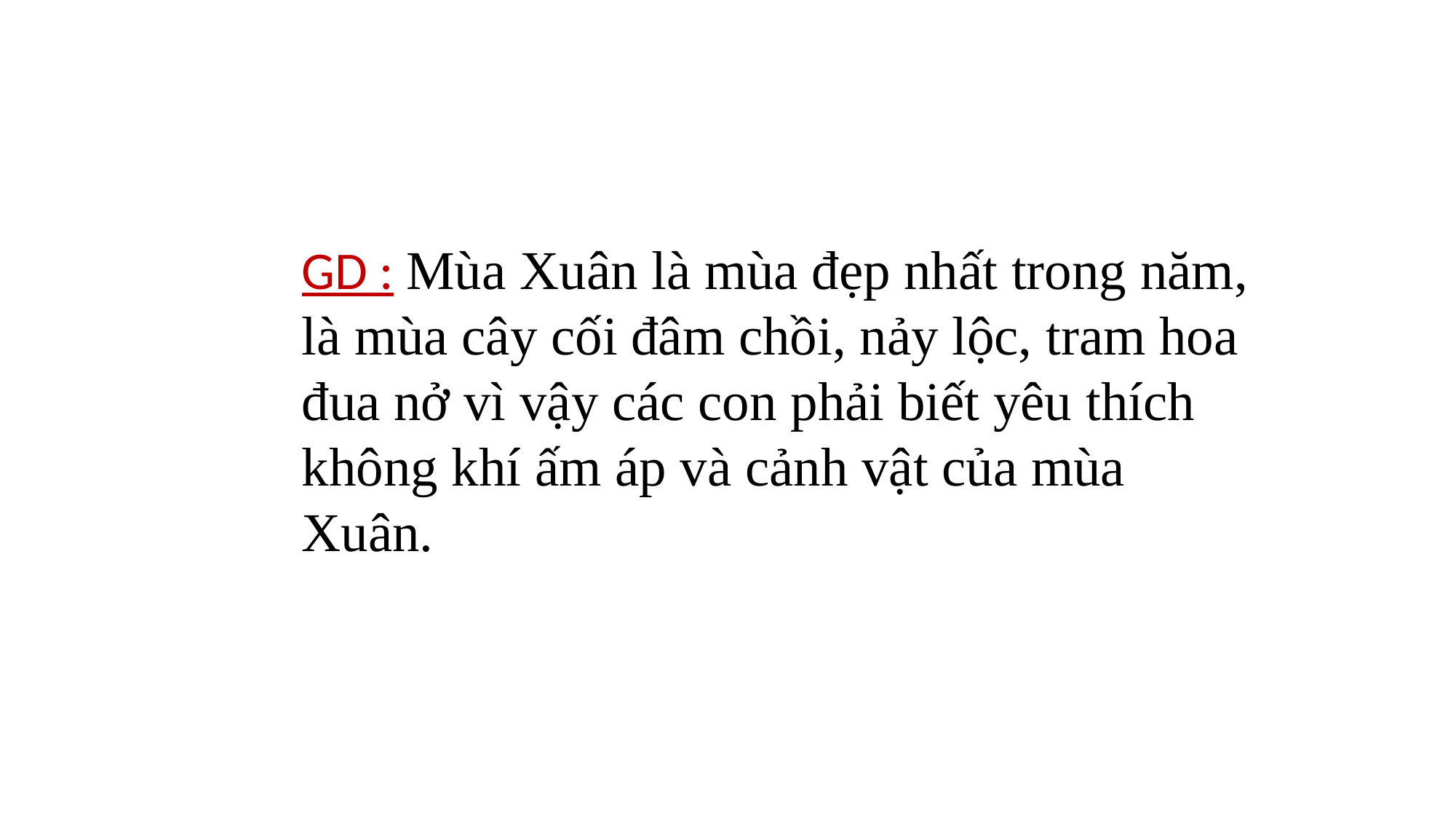

GD : Mùa Xuân là mùa đẹp nhất trong năm, là mùa cây cối đâm chồi, nảy lộc, tram hoa đua nở vì vậy các con phải biết yêu thích không khí ấm áp và cảnh vật của mùa Xuân.